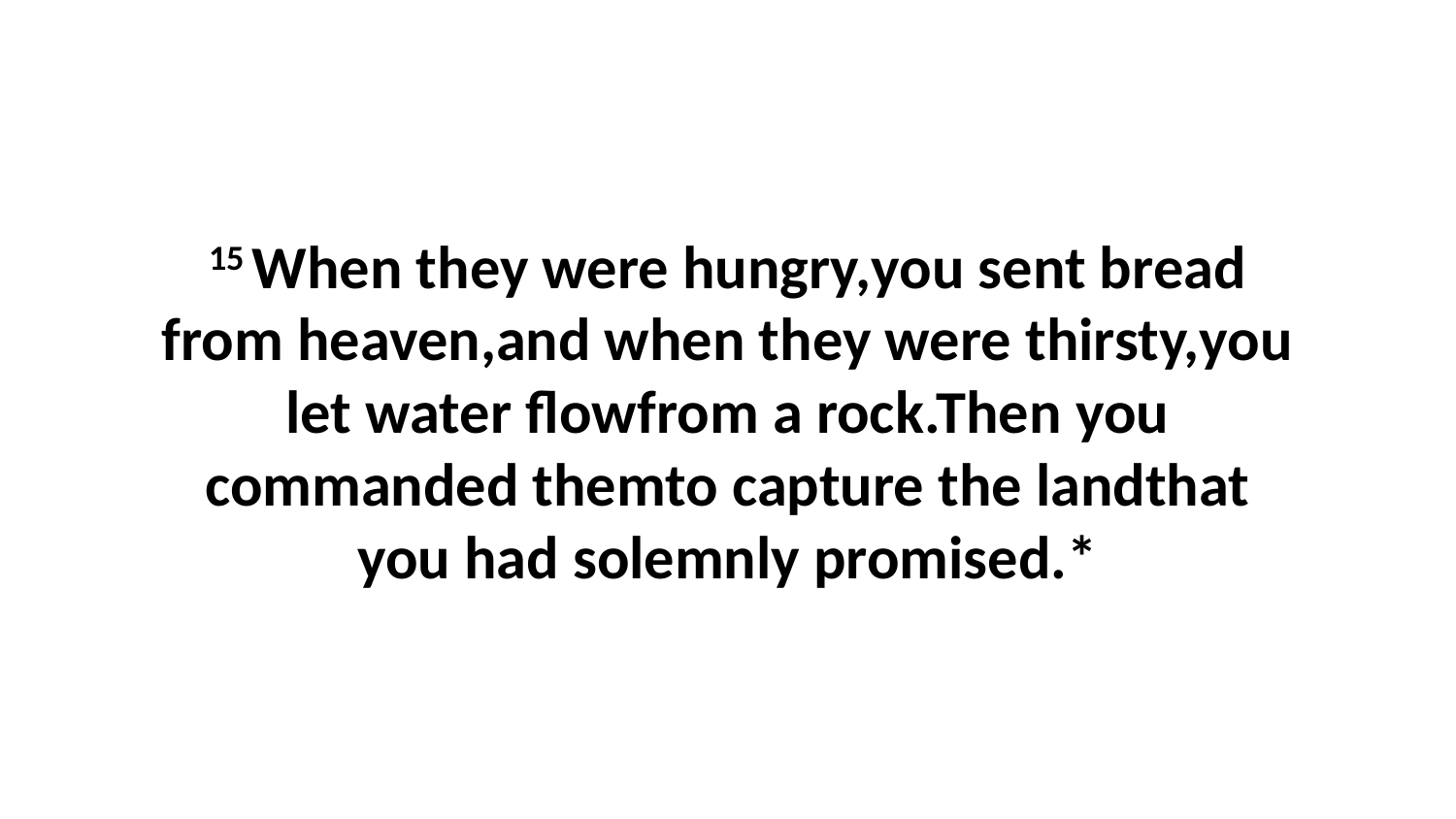

15 When they were hungry,you sent bread from heaven,and when they were thirsty,you let water flowfrom a rock.Then you commanded themto capture the landthat you had solemnly promised.*